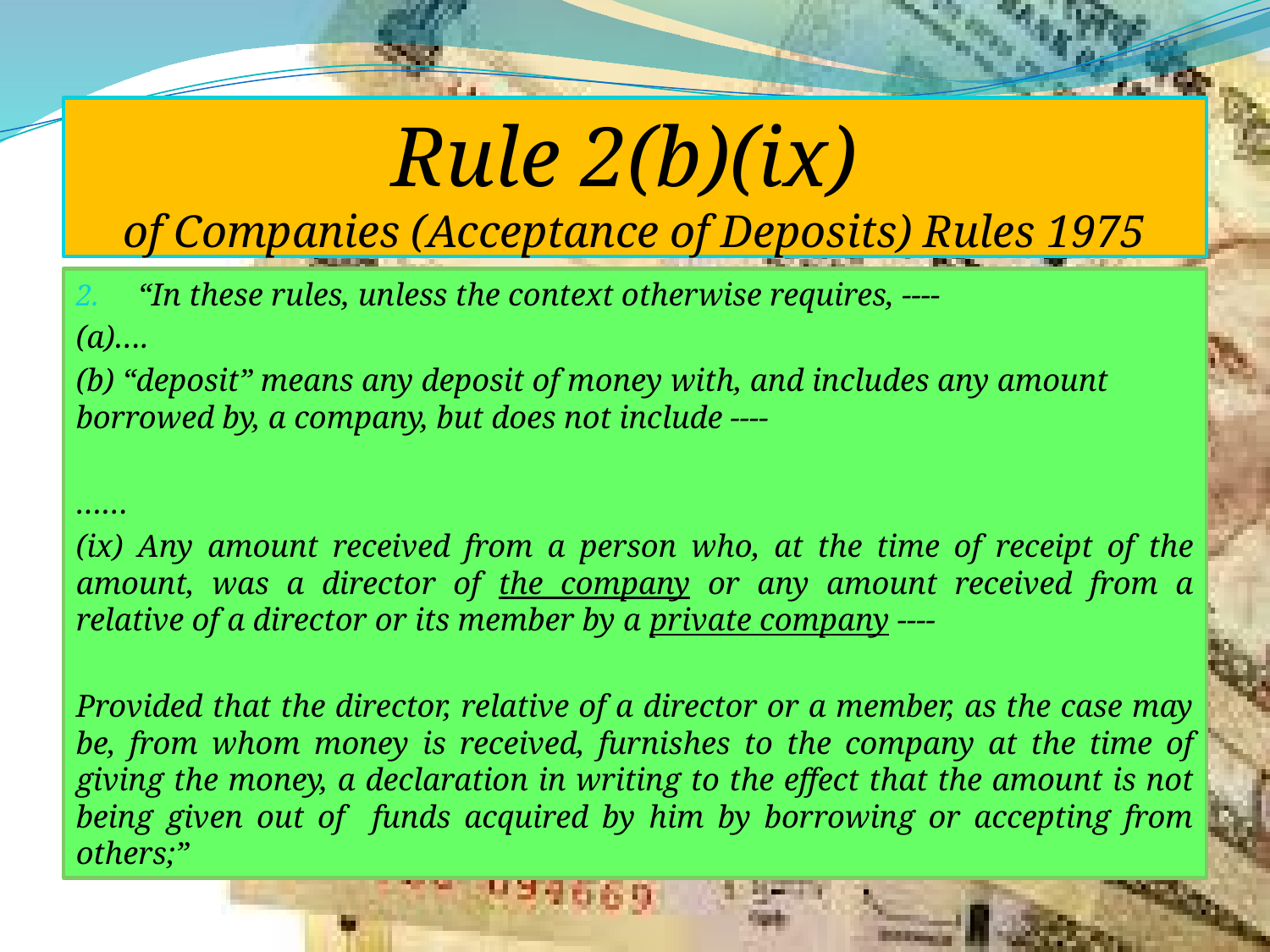

# Rule 2(b)(ix) of Companies (Acceptance of Deposits) Rules 1975
“In these rules, unless the context otherwise requires, ----
(a)….
(b) “deposit” means any deposit of money with, and includes any amount borrowed by, a company, but does not include ----

……
(ix) Any amount received from a person who, at the time of receipt of the amount, was a director of the company or any amount received from a relative of a director or its member by a private company ----

Provided that the director, relative of a director or a member, as the case may be, from whom money is received, furnishes to the company at the time of giving the money, a declaration in writing to the effect that the amount is not being given out of  funds acquired by him by borrowing or accepting from others;”